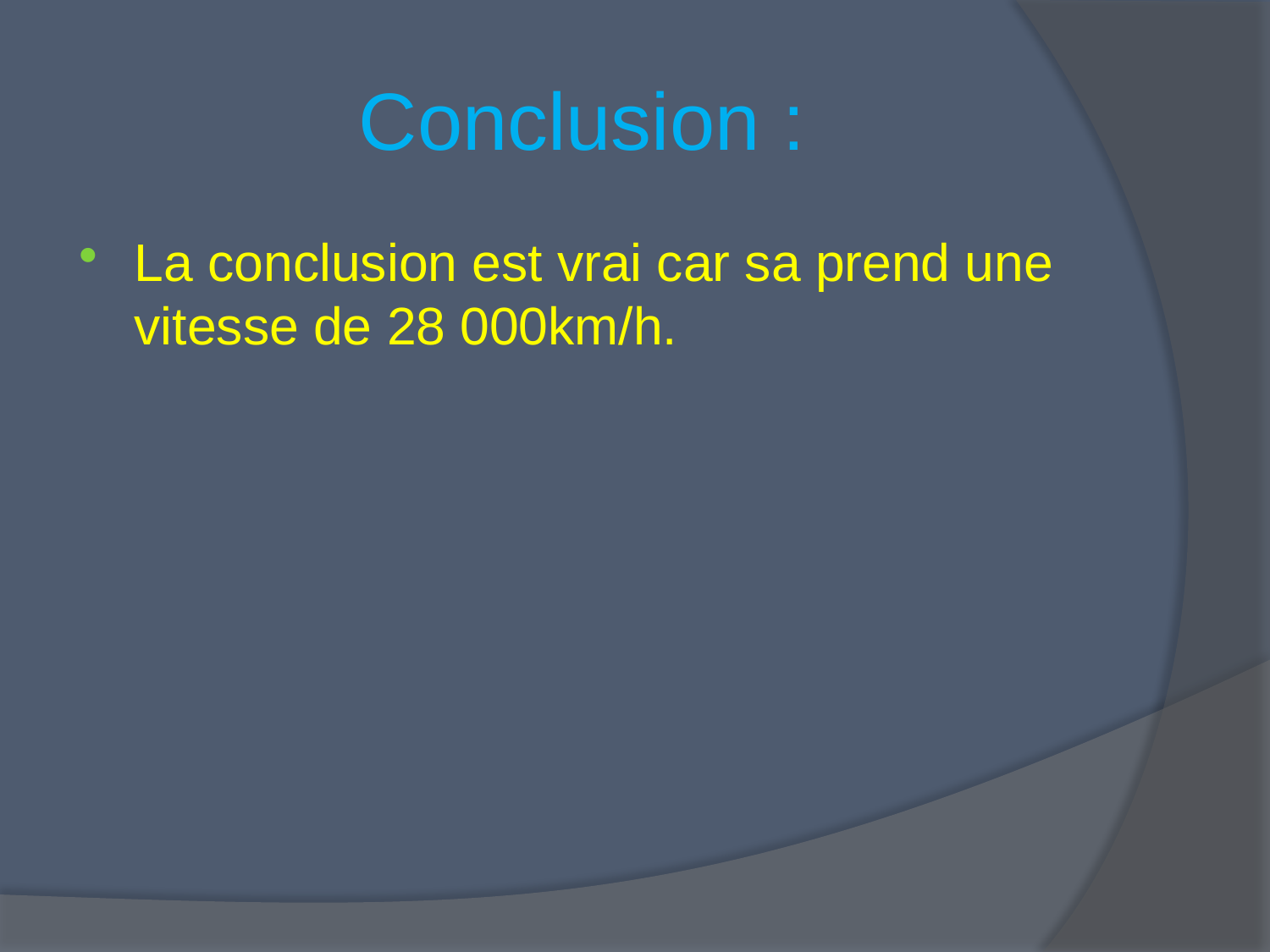

# Conclusion :
La conclusion est vrai car sa prend une vitesse de 28 000km/h.